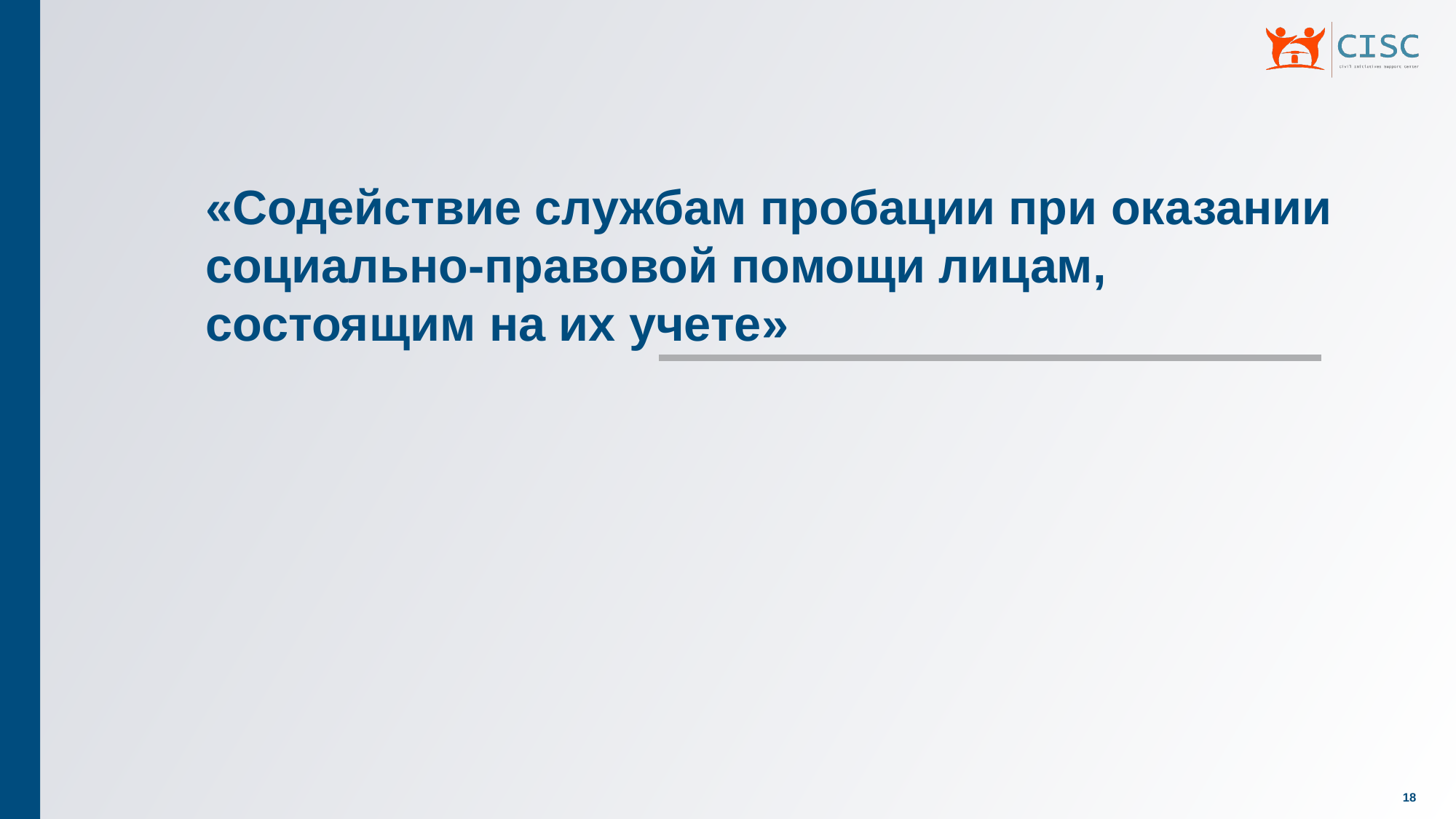

«Содействие службам пробации при оказании социально-правовой помощи лицам, состоящим на их учете»